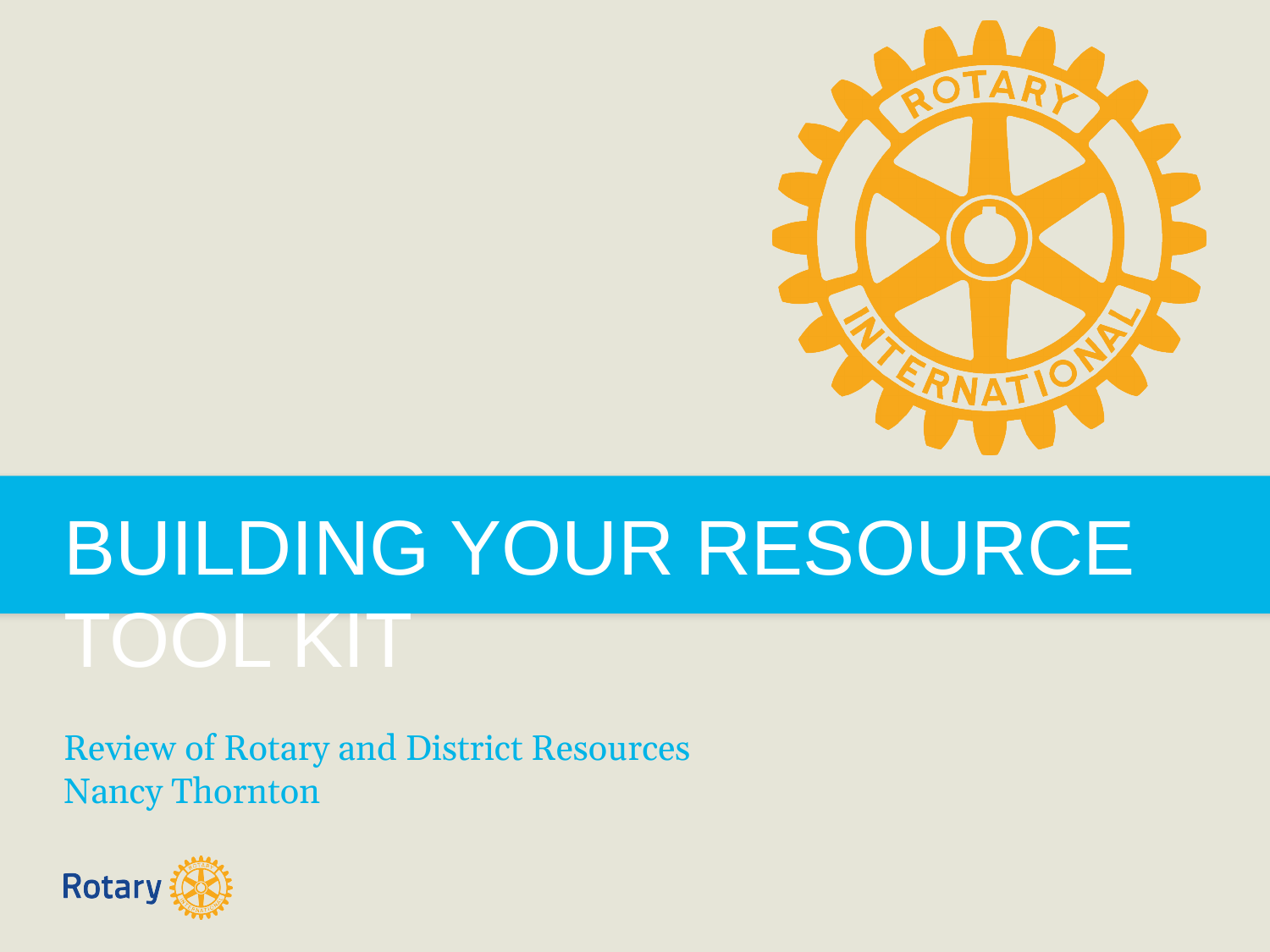

Building Your Resource Tool Kit
Review of Rotary and District Resources
Nancy Thornton